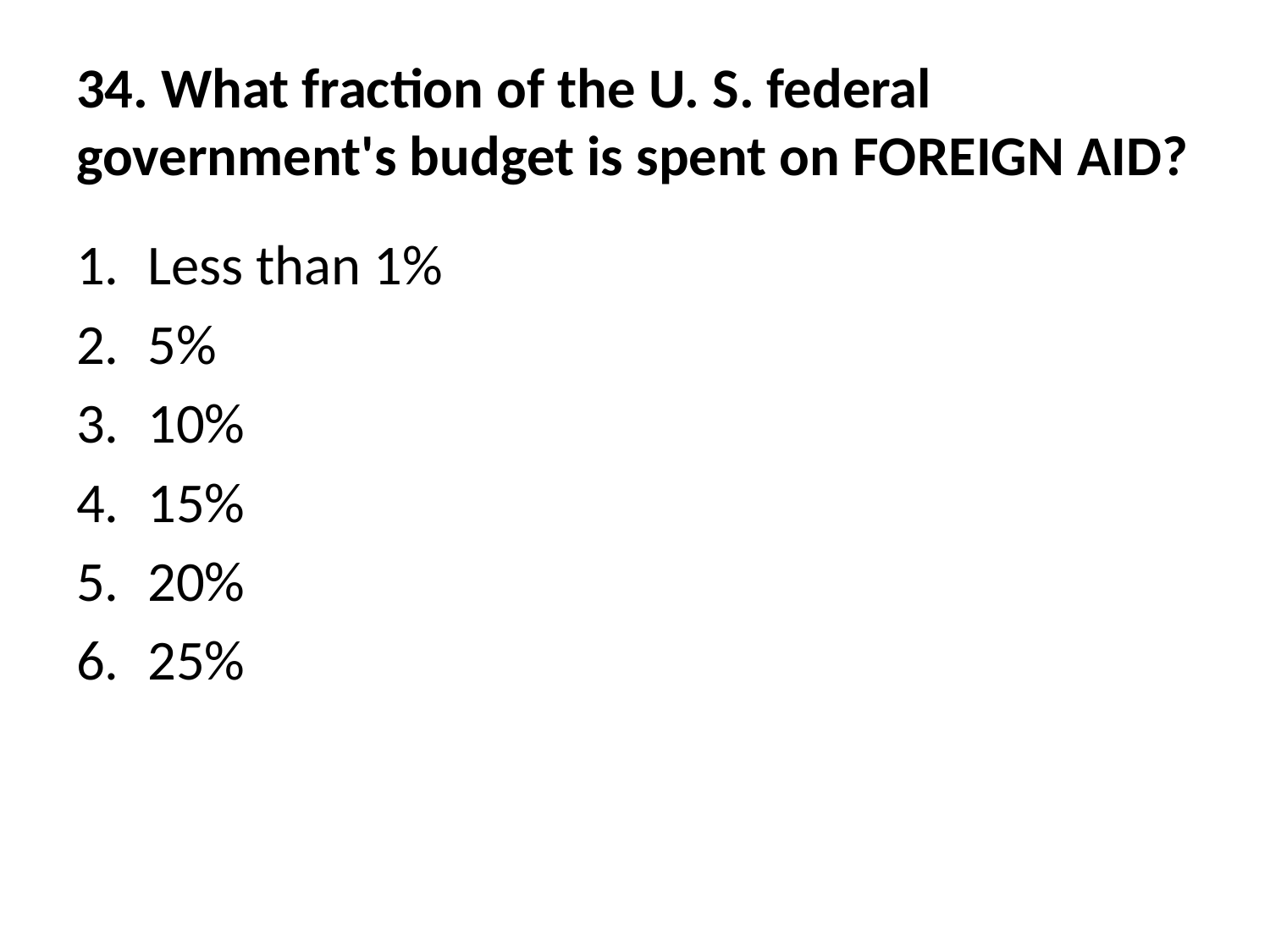

# 34. What fraction of the U. S. federal government's budget is spent on FOREIGN AID?
Less than 1%
5%
10%
15%
20%
25%